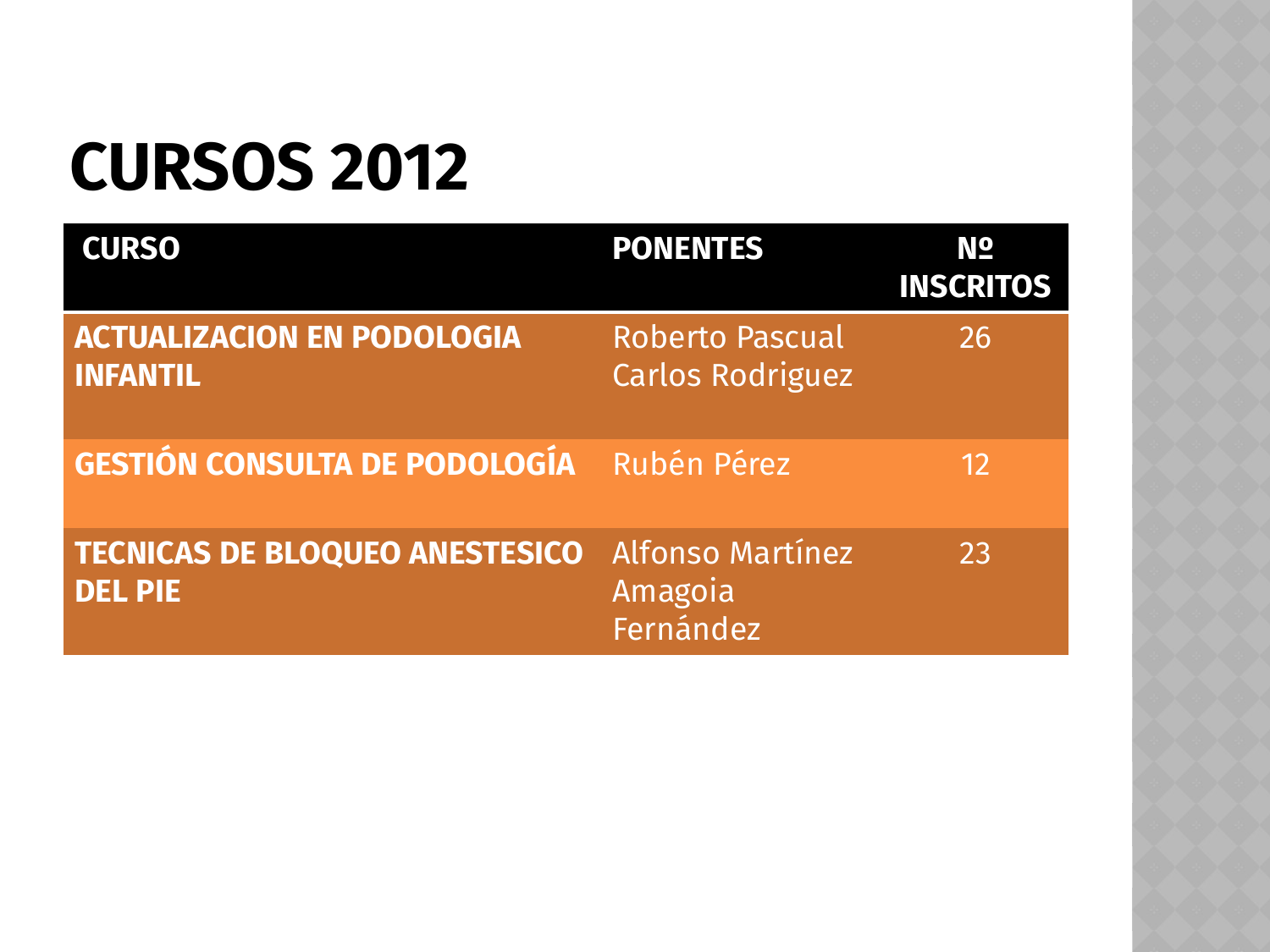

# CURSOS 2012
| CURSO | PONENTES | Nº INSCRITOS |
| --- | --- | --- |
| ACTUALIZACION EN PODOLOGIA INFANTIL | Roberto Pascual Carlos Rodriguez | 26 |
| GESTIÓN CONSULTA DE PODOLOGÍA | Rubén Pérez | 12 |
| TECNICAS DE BLOQUEO ANESTESICO DEL PIE | Alfonso Martínez Amagoia Fernández | 23 |